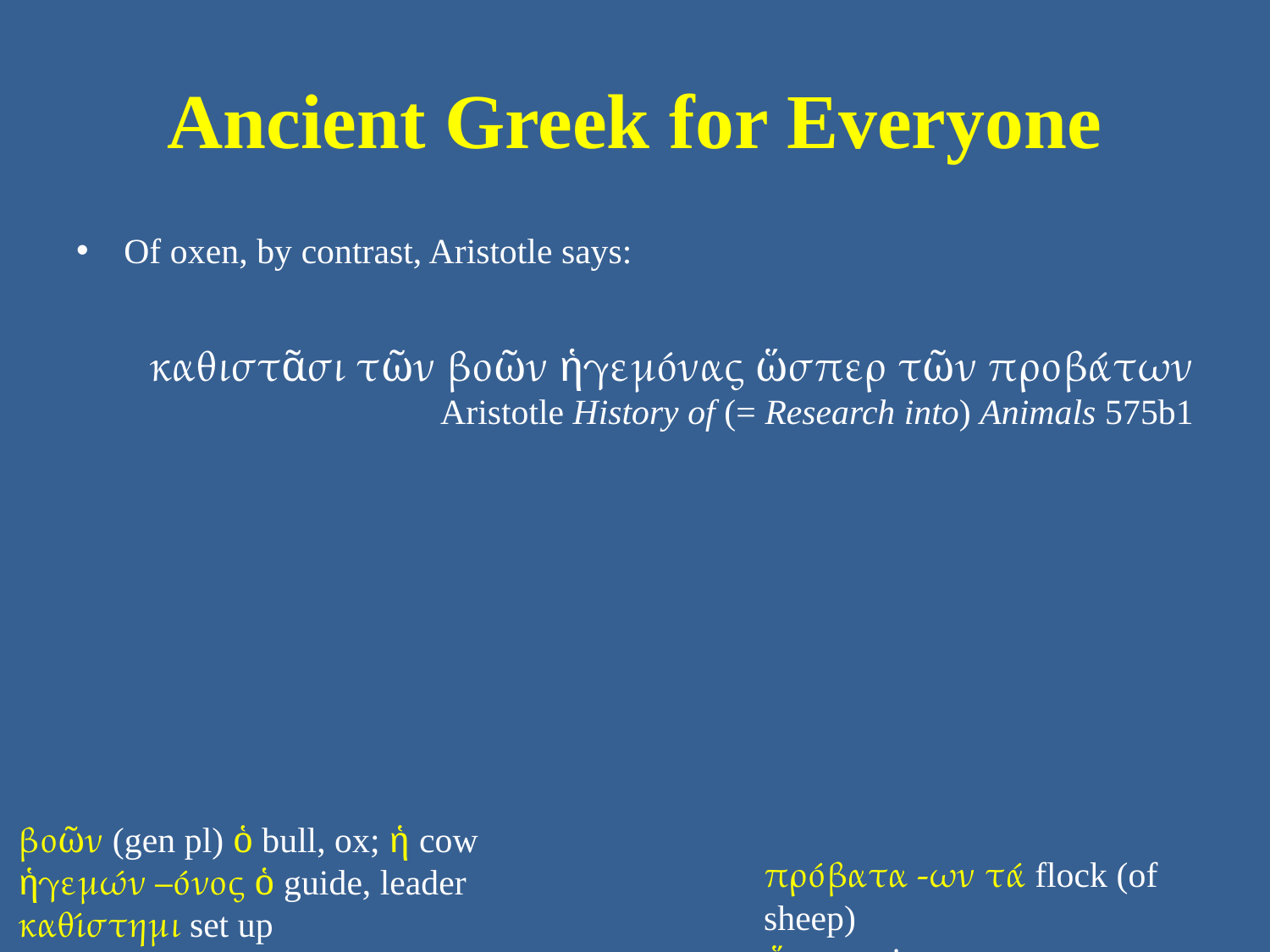

# Ancient Greek for Everyone
Of oxen, by contrast, Aristotle says:

καθιστᾶσι τῶν βοῶν ἡγεμόνας ὥσπερ τῶν προβάτων Aristotle History of (= Research into) Animals 575b1
βοῶν (gen pl) ὁ bull, ox; ἡ cow
ἡγεμών –όνος ὁ guide, leader
καθίστημι set up
πρόβατα -ων τά flock (of sheep)
ὥσπερ  just as